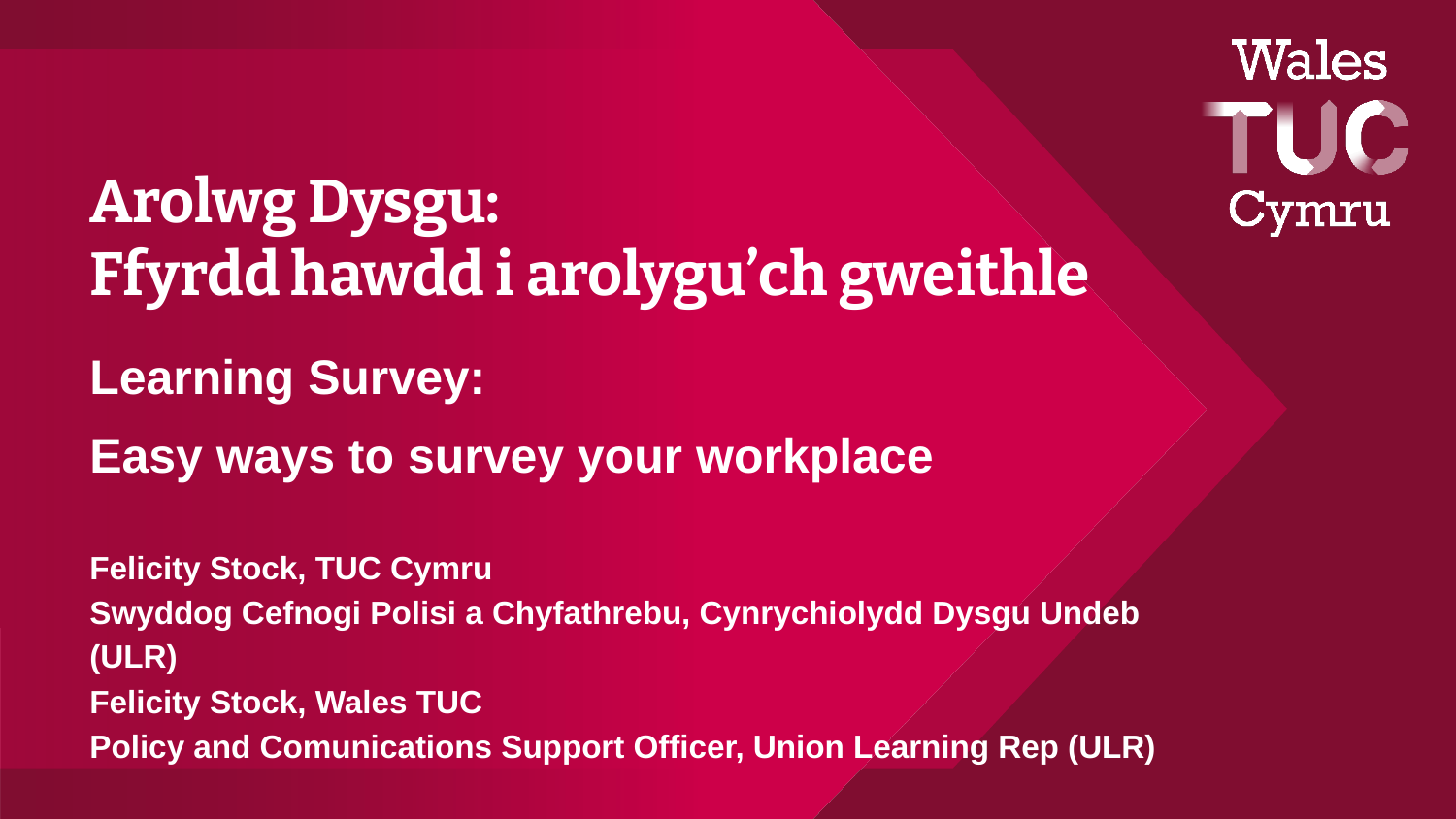

Arolwg Dysgu:
Ffyrdd hawdd i arolygu’ch gweithle
Learning Survey:
Easy ways to survey your workplace
Felicity Stock, TUC Cymru
Swyddog Cefnogi Polisi a Chyfathrebu, Cynrychiolydd Dysgu Undeb (ULR)
Felicity Stock, Wales TUC
Policy and Comunications Support Officer, Union Learning Rep (ULR)